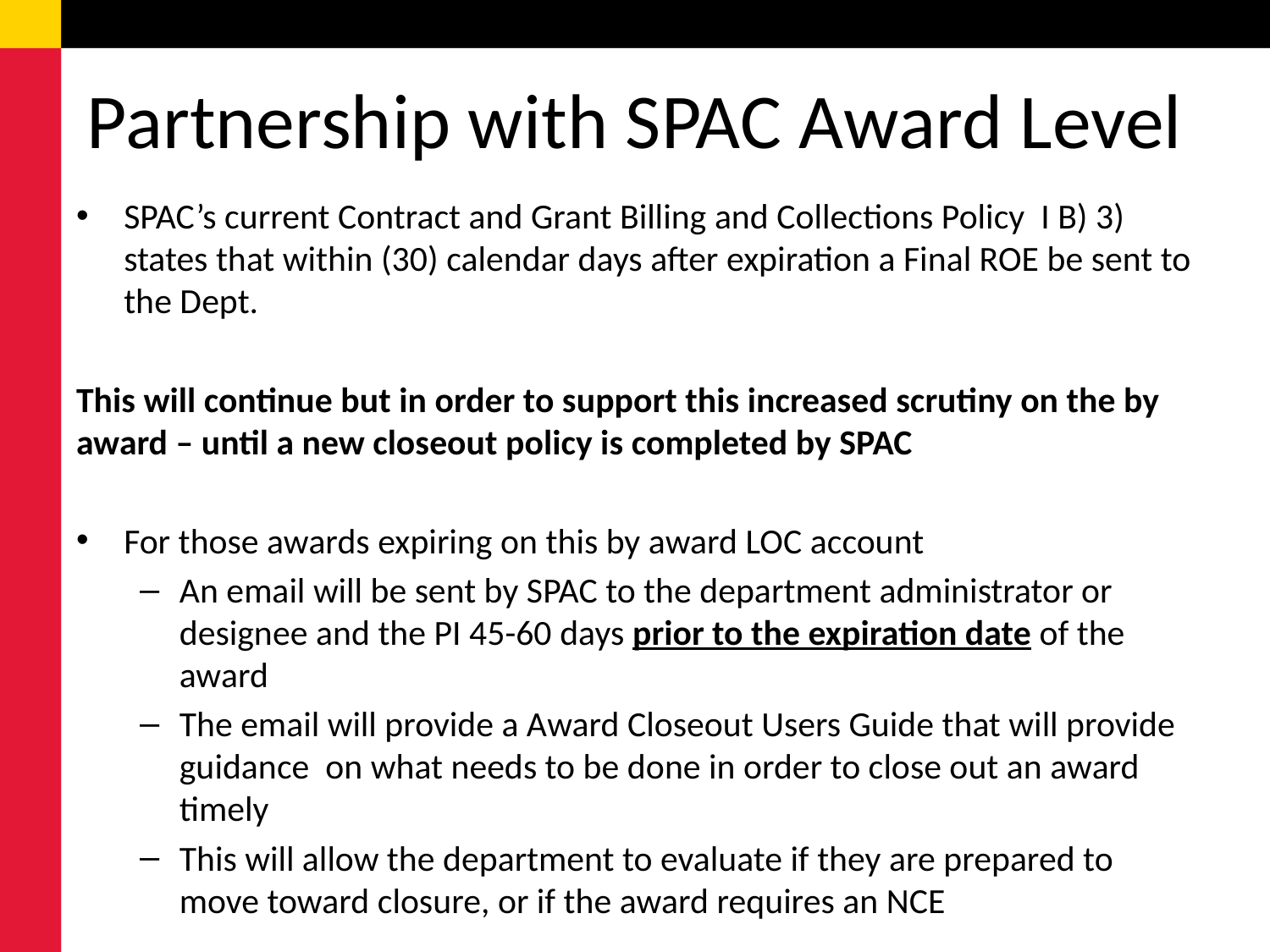

# Partnership with SPAC Award Level
SPAC’s current Contract and Grant Billing and Collections Policy  I B) 3) states that within (30) calendar days after expiration a Final ROE be sent to the Dept.

This will continue but in order to support this increased scrutiny on the by award – until a new closeout policy is completed by SPAC

For those awards expiring on this by award LOC account
An email will be sent by SPAC to the department administrator or designee and the PI 45-60 days prior to the expiration date of the award
The email will provide a Award Closeout Users Guide that will provide guidance  on what needs to be done in order to close out an award timely
This will allow the department to evaluate if they are prepared to move toward closure, or if the award requires an NCE